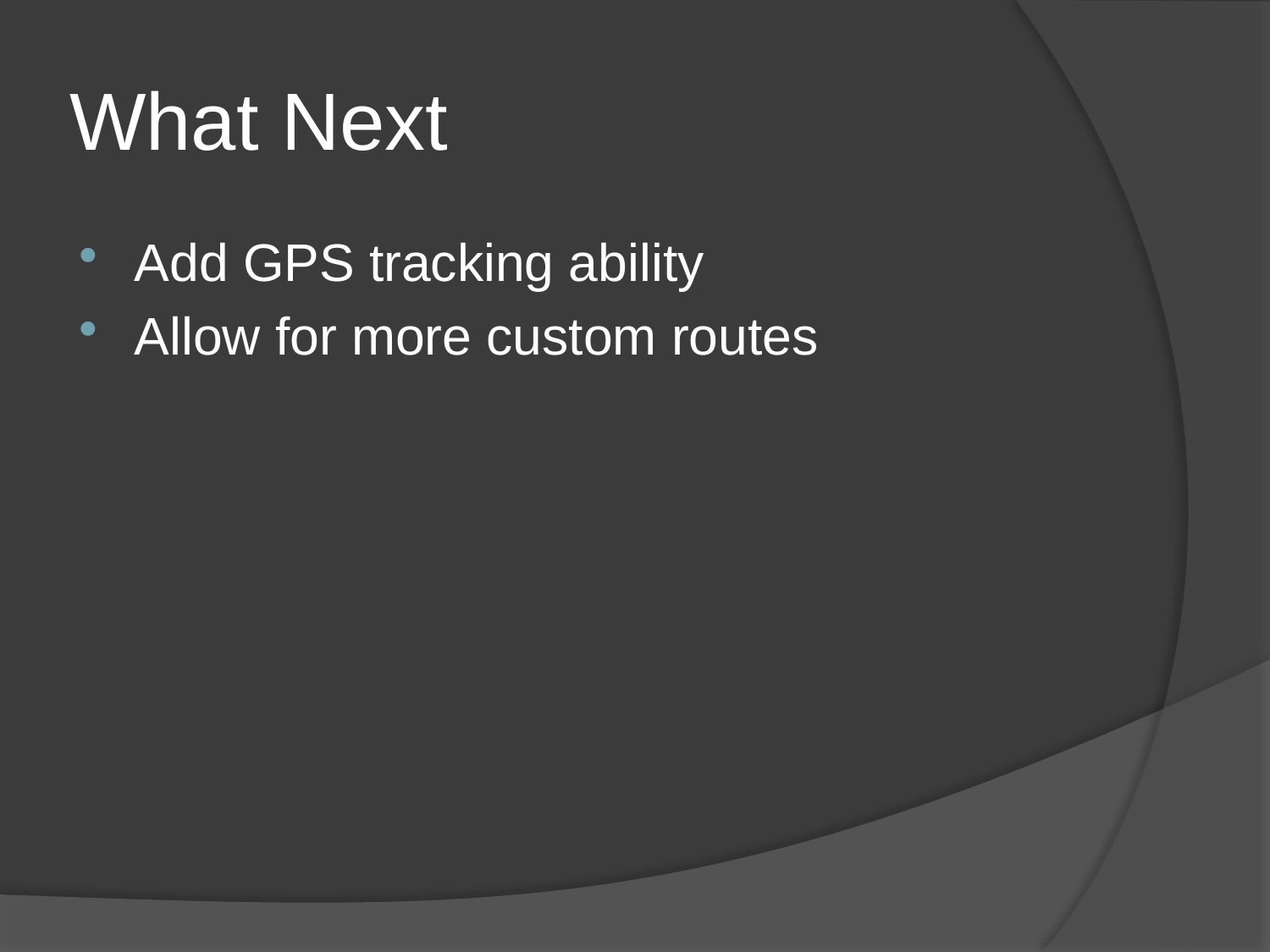

# What Next
Add GPS tracking ability
Allow for more custom routes